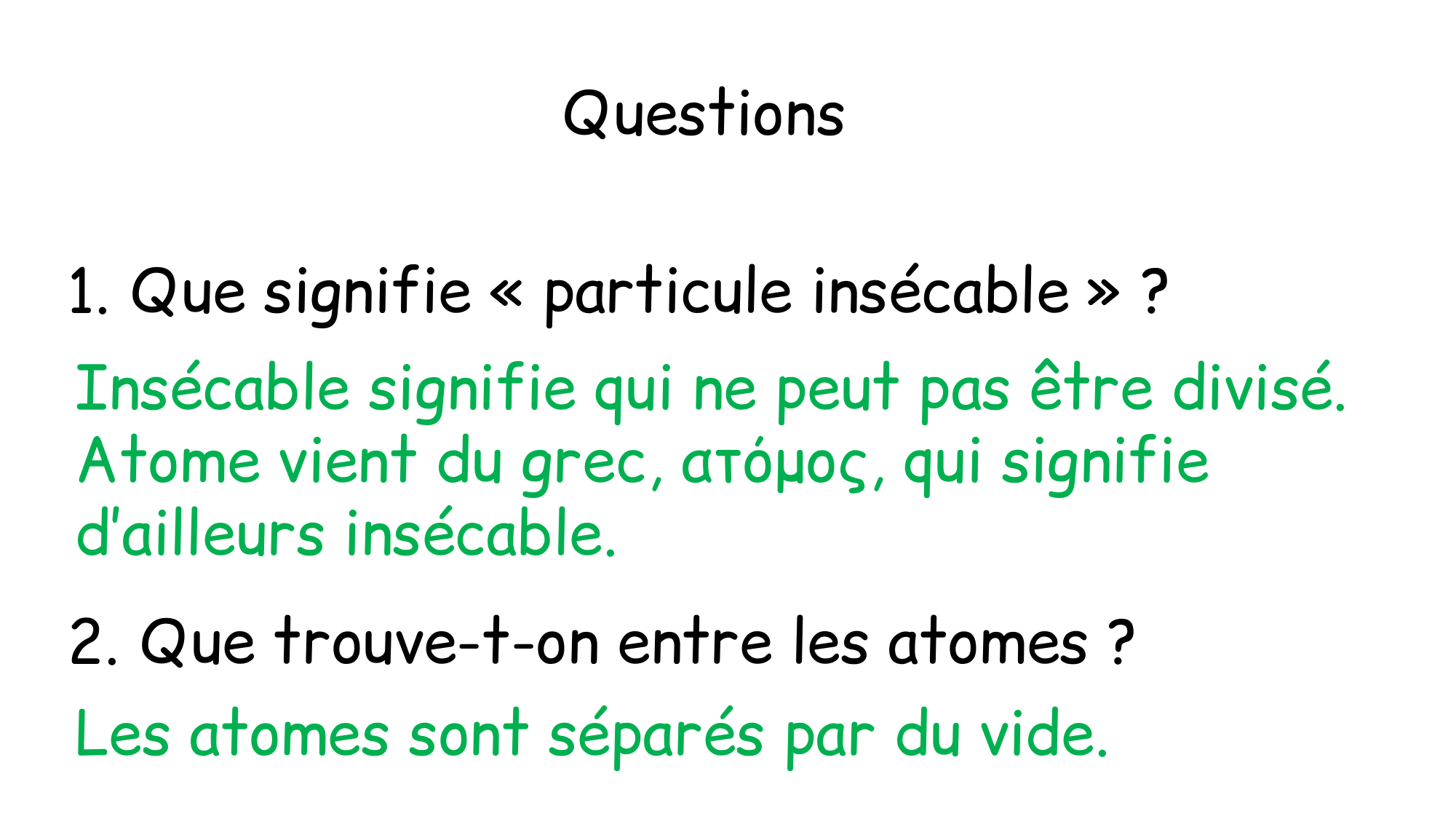

Questions

1. Que signifie « particule insécable » ?
Insécable signifie qui ne peut pas être divisé. Atome vient du grec, ατόμος, qui signifie d’ailleurs insécable.
2. Que trouve-t-on entre les atomes ?
Les atomes sont séparés par du vide.